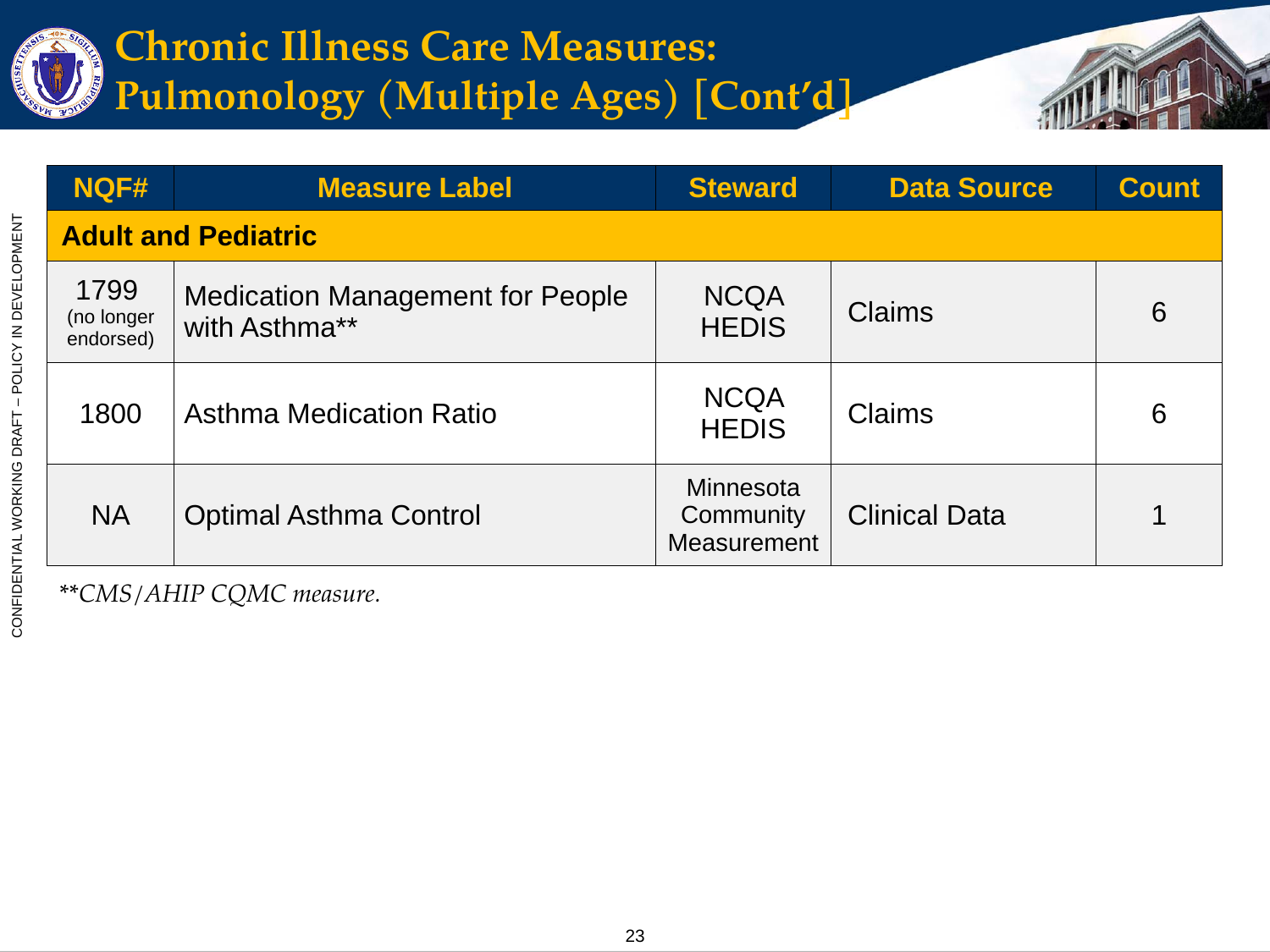

# Chronic Illness Care Measures: Pulmonology (Multiple Ages) [Cont’d]
| NQF# | Measure Label | Steward | Data Source | Count |
| --- | --- | --- | --- | --- |
| Adult and Pediatric |  |  |  |  |
| 1799 (no longer endorsed) | Medication Management for People with Asthma\*\* | NCQA HEDIS | Claims | 6 |
| 1800 | Asthma Medication Ratio | NCQA HEDIS | Claims | 6 |
| NA | Optimal Asthma Control | Minnesota Community Measurement | Clinical Data | 1 |
**CMS/AHIP CQMC measure.